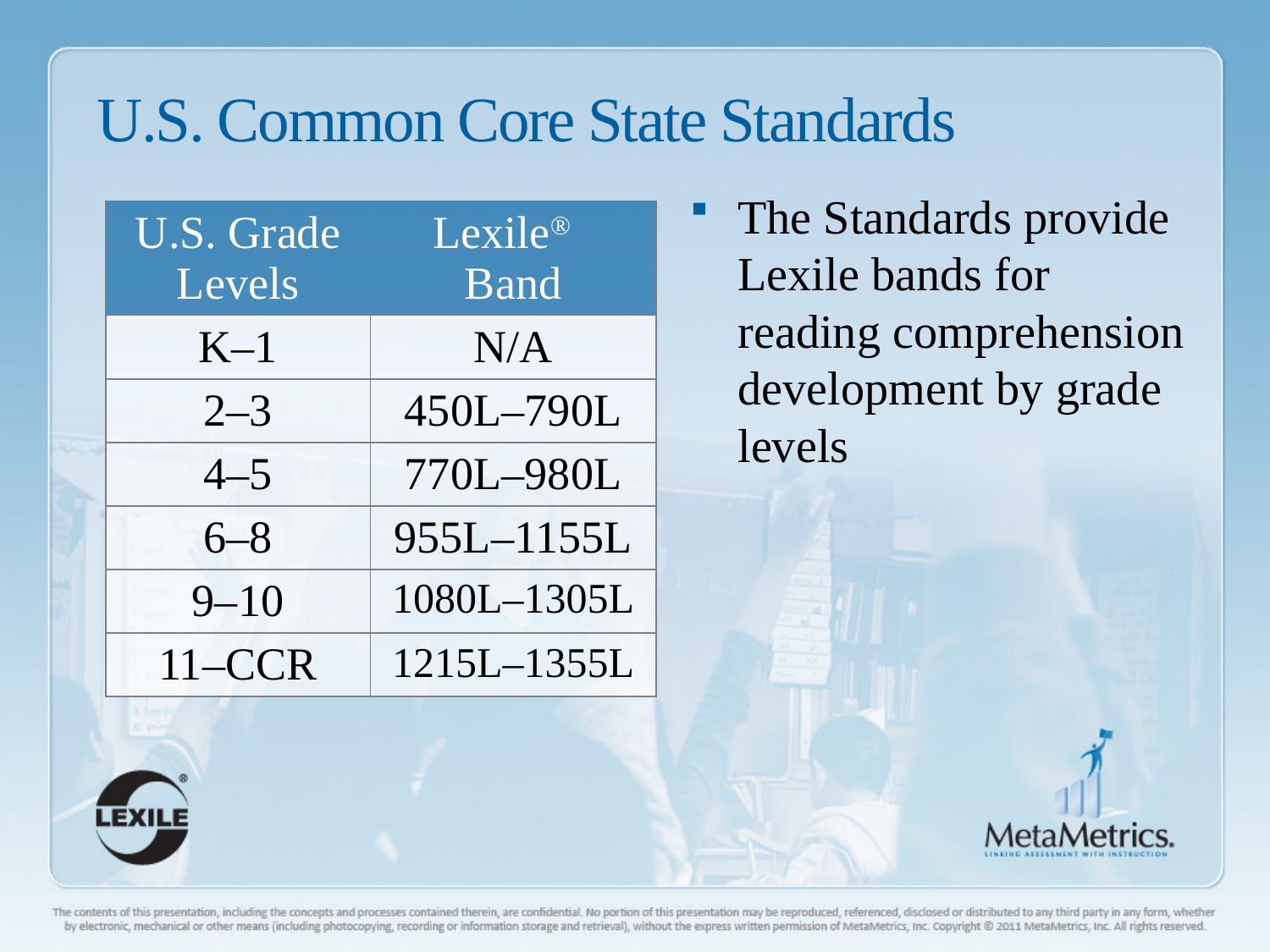

U.S. Common Core State Standards
The Standards provide Lexile bands for reading comprehension development by grade levels
| U.S. Grade Levels | Lexile® Band |
| --- | --- |
| K–1 | N/A |
| 2–3 | 450L–790L |
| 4–5 | 770L–980L |
| 6–8 | 955L–1155L |
| 9–10 | 1080L–1305L |
| 11–CCR | 1215L–1355L |